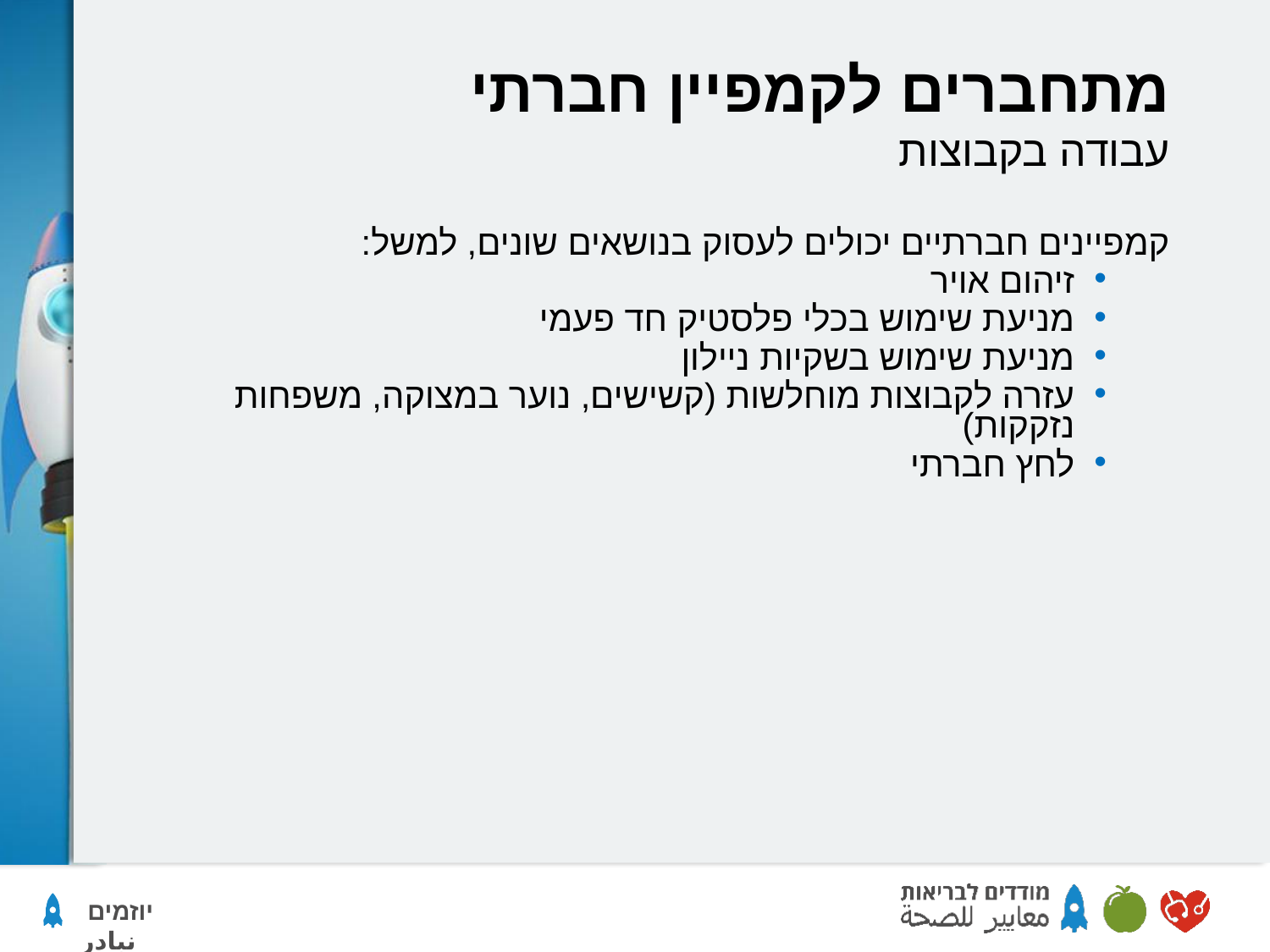

# מתחברים לקמפיין חברתי
עבודה בקבוצות
קמפיינים חברתיים יכולים לעסוק בנושאים שונים, למשל:
זיהום אויר
מניעת שימוש בכלי פלסטיק חד פעמי
מניעת שימוש בשקיות ניילון
עזרה לקבוצות מוחלשות (קשישים, נוער במצוקה, משפחות נזקקות)
לחץ חברתי